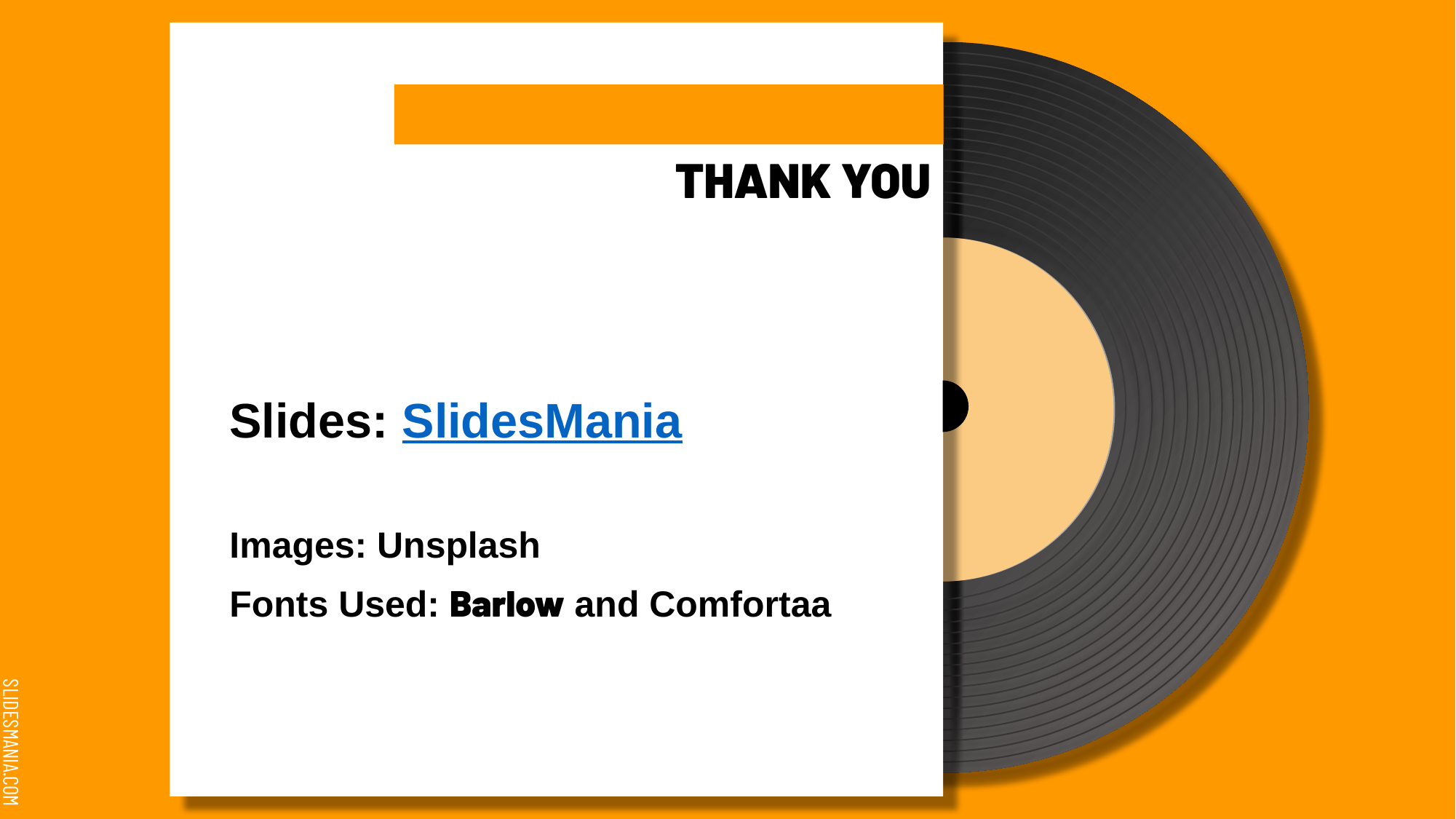

THANK YOU
Slides: SlidesMania

Images: Unsplash
Fonts Used: Barlow and Comfortaa